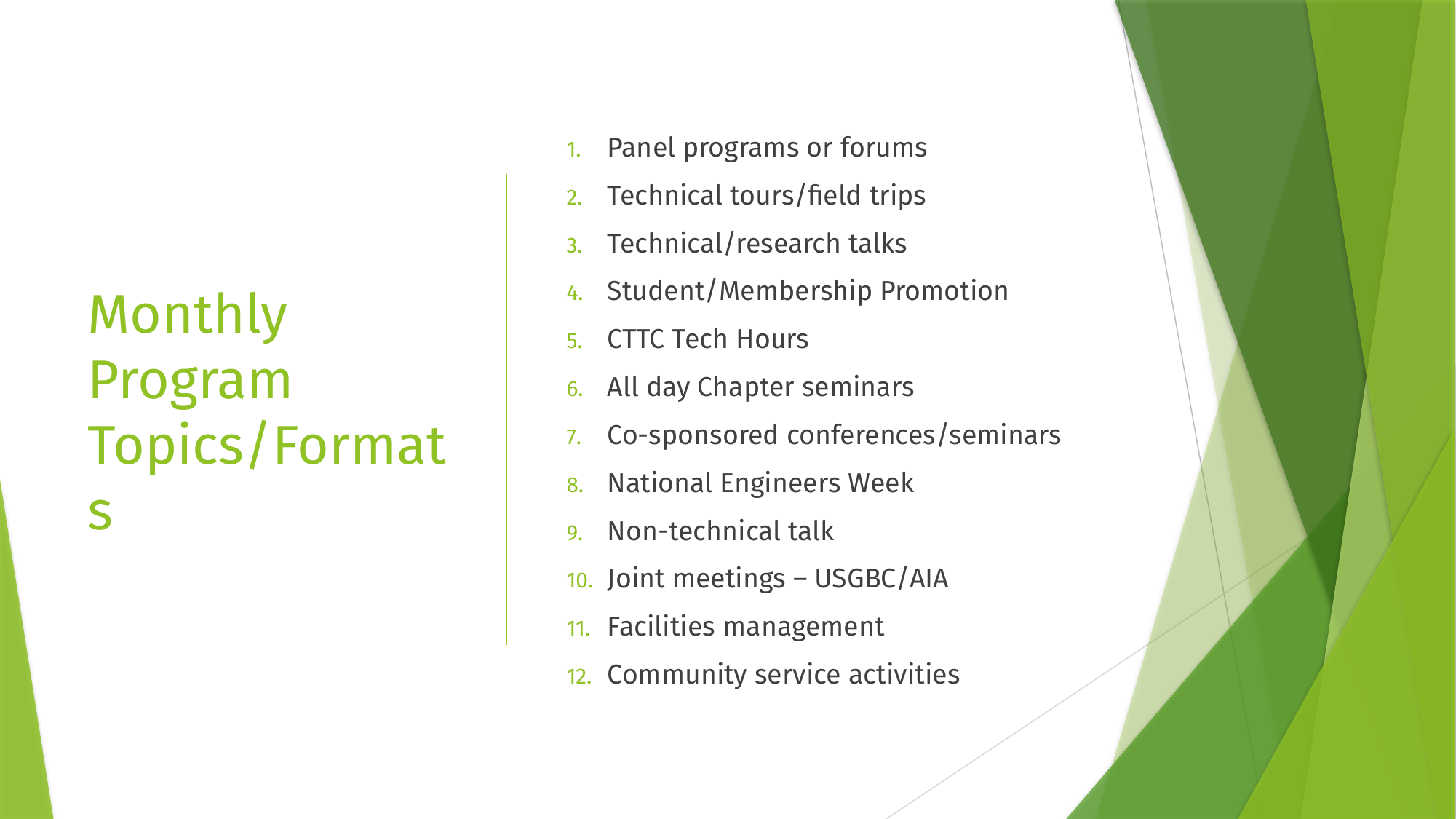

# Monthly Program Topics/Formats
Panel programs or forums
Technical tours/field trips
Technical/research talks
Student/Membership Promotion
CTTC Tech Hours
All day Chapter seminars
Co-sponsored conferences/seminars
National Engineers Week
Non-technical talk
Joint meetings – USGBC/AIA
Facilities management
Community service activities